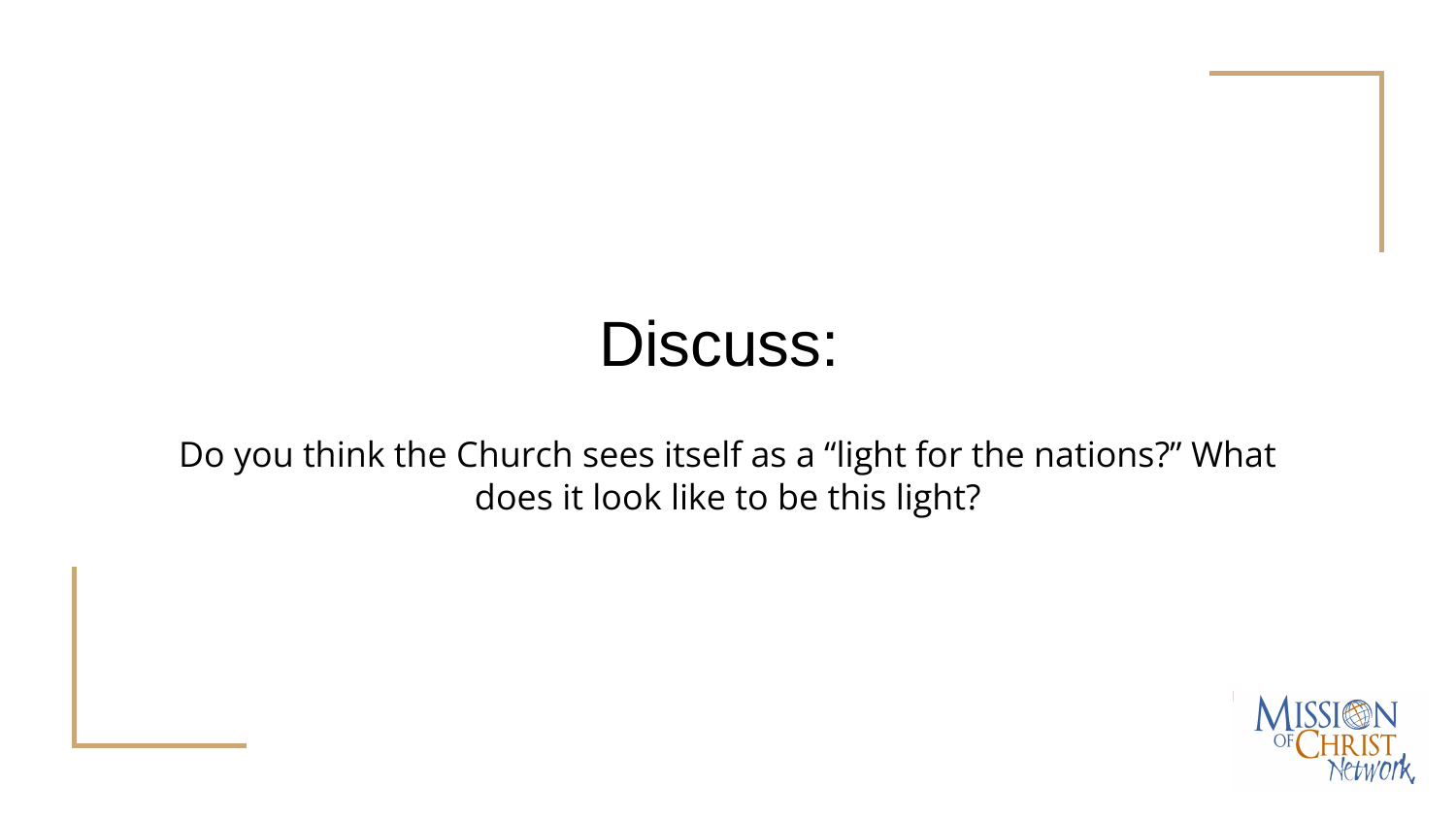

# Discuss:

Do you think the Church sees itself as a “light for the nations?” What does it look like to be this light?